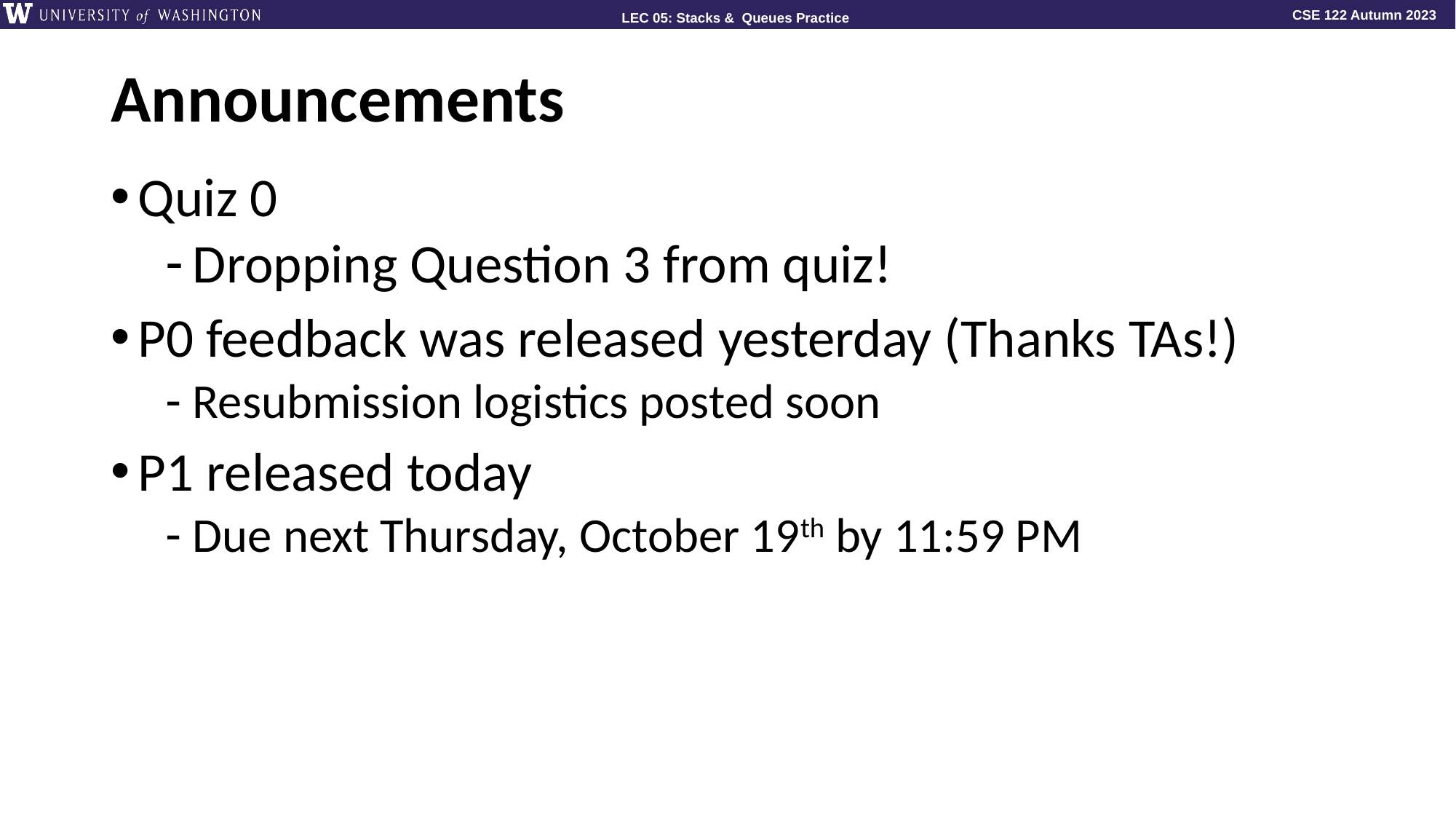

# Announcements
Quiz 0
Dropping Question 3 from quiz!
P0 feedback was released yesterday (Thanks TAs!)
Resubmission logistics posted soon
P1 released today
Due next Thursday, October 19th by 11:59 PM